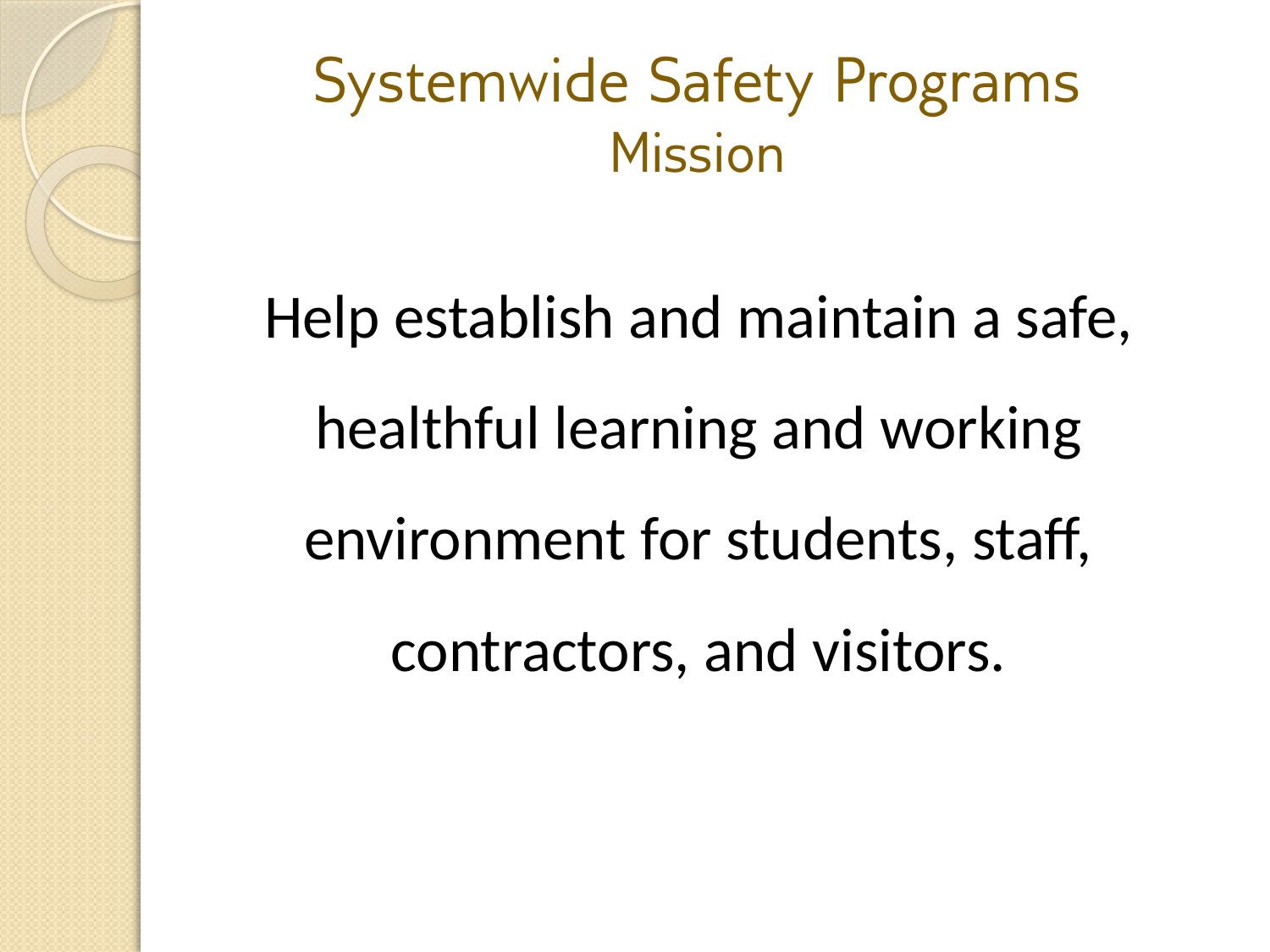

# Systemwide Safety Programs Mission
Help establish and maintain a safe, healthful learning and working environment for students, staff, contractors, and visitors.